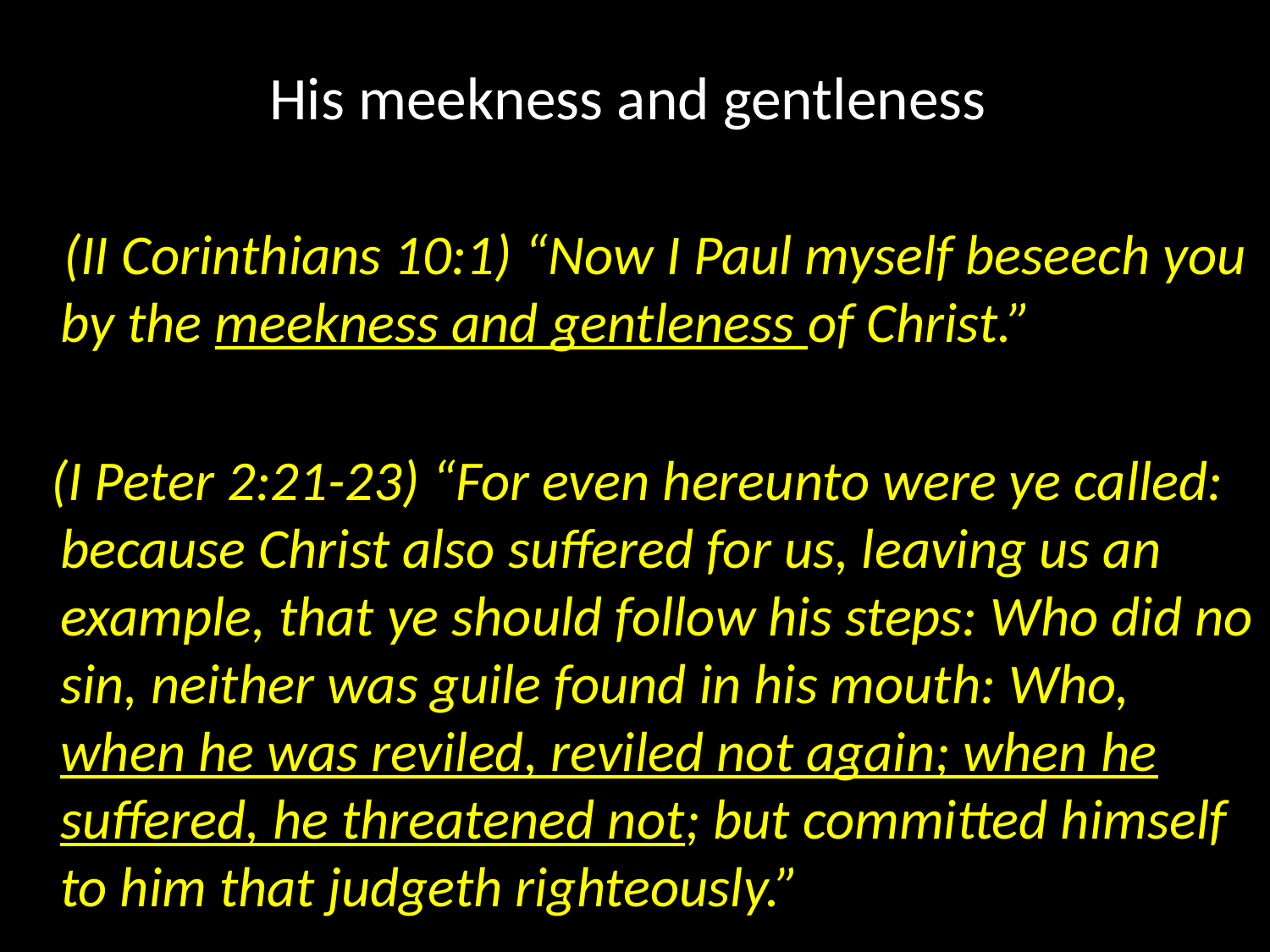

# His meekness and gentleness
    (II Corinthians 10:1) “Now I Paul myself beseech you by the meekness and gentleness of Christ.”

   (I Peter 2:21-23) “For even hereunto were ye called: because Christ also suffered for us, leaving us an example, that ye should follow his steps: Who did no sin, neither was guile found in his mouth: Who, when he was reviled, reviled not again; when he suffered, he threatened not; but committed himself to him that judgeth righteously.”